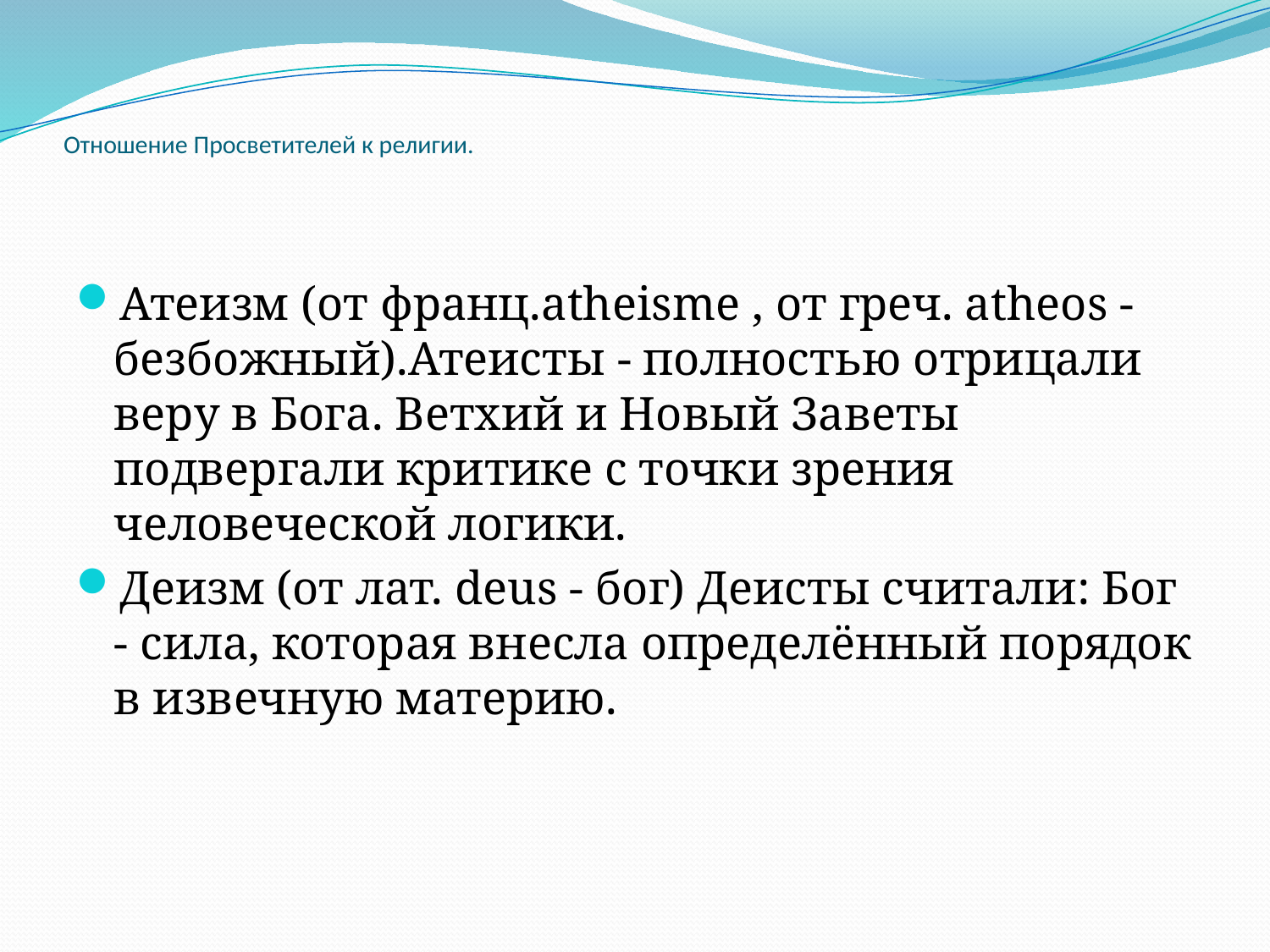

# Отношение Просветителей к религии.
Атеизм (от франц.atheisme , от греч. аtheos - безбожный).Атеисты - полностью отрицали веру в Бога. Ветхий и Новый Заветы подвергали критике с точки зрения человеческой логики.
Деизм (от лат. deus - бог) Деисты считали: Бог - сила, которая внесла определённый порядок в извечную материю.